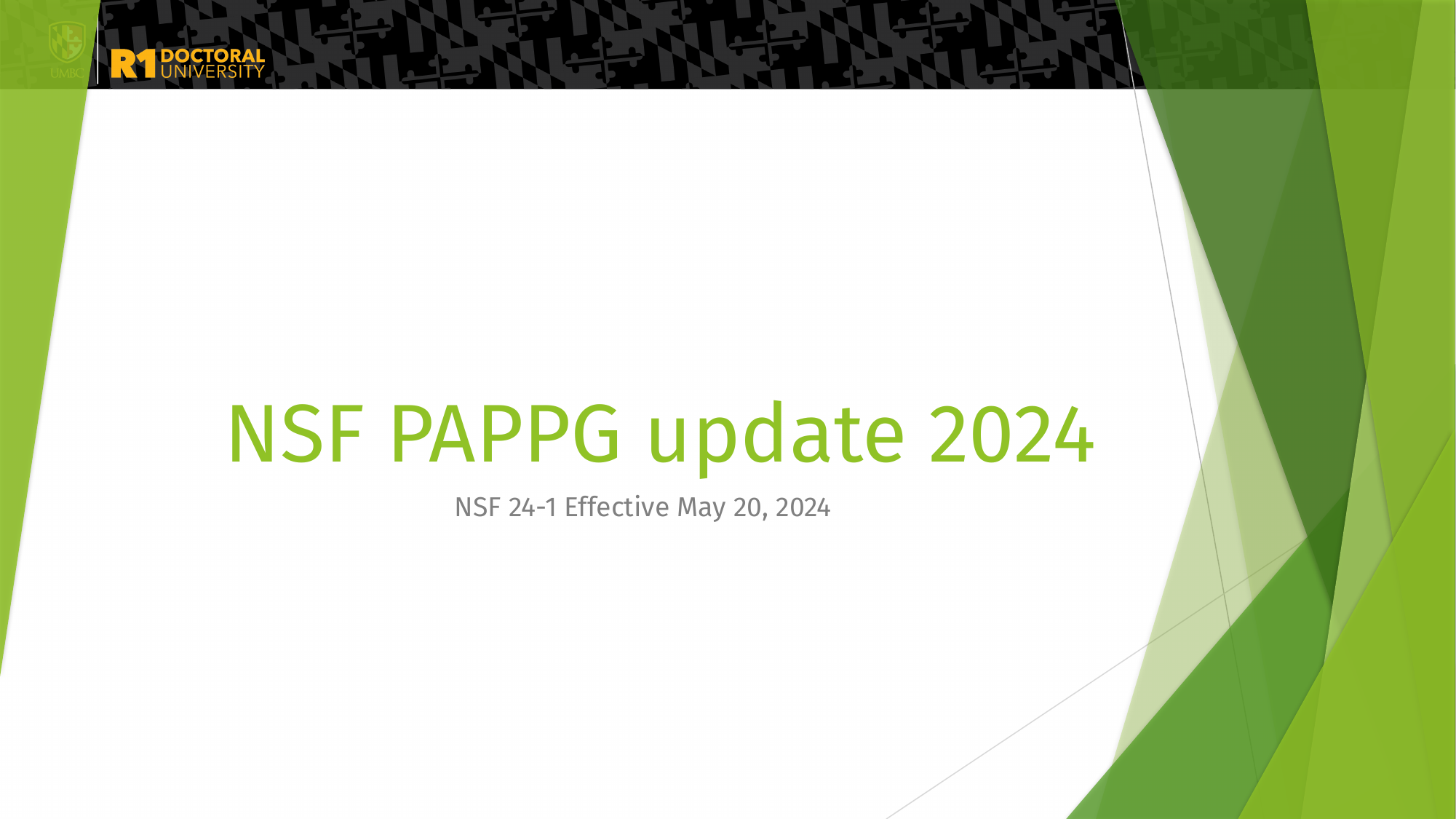

# NSF PAPPG update 2024
NSF 24-1 Effective May 20, 2024